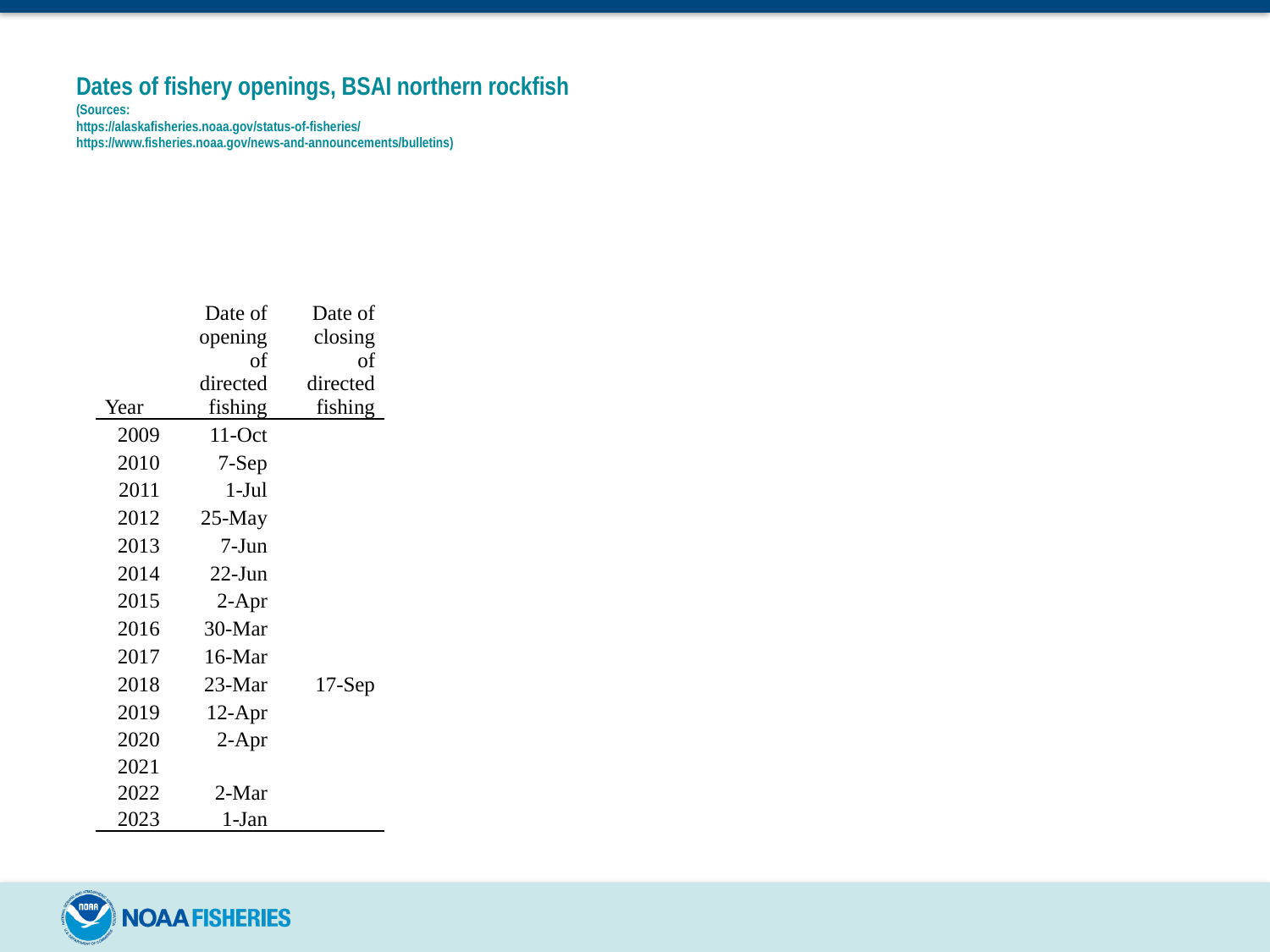

# Dates of fishery openings, BSAI northern rockfish (Sources: https://alaskafisheries.noaa.gov/status-of-fisheries/ https://www.fisheries.noaa.gov/news-and-announcements/bulletins)
|  |  |  |
| --- | --- | --- |
|  | Date of opening | Date of closing |
| Year | of directed fishing | of directed fishing |
| 2009 | 11-Oct |  |
| 2010 | 7-Sep |  |
| 2011 | 1-Jul |  |
| 2012 | 25-May |  |
| 2013 | 7-Jun |  |
| 2014 | 22-Jun |  |
| 2015 | 2-Apr |  |
| 2016 | 30-Mar |  |
| 2017 | 16-Mar |  |
| 2018 | 23-Mar | 17-Sep |
| 2019 | 12-Apr |  |
| 2020 | 2-Apr |  |
| 2021 |  |  |
| 2022 | 2-Mar |  |
| 2023 | 1-Jan |  |